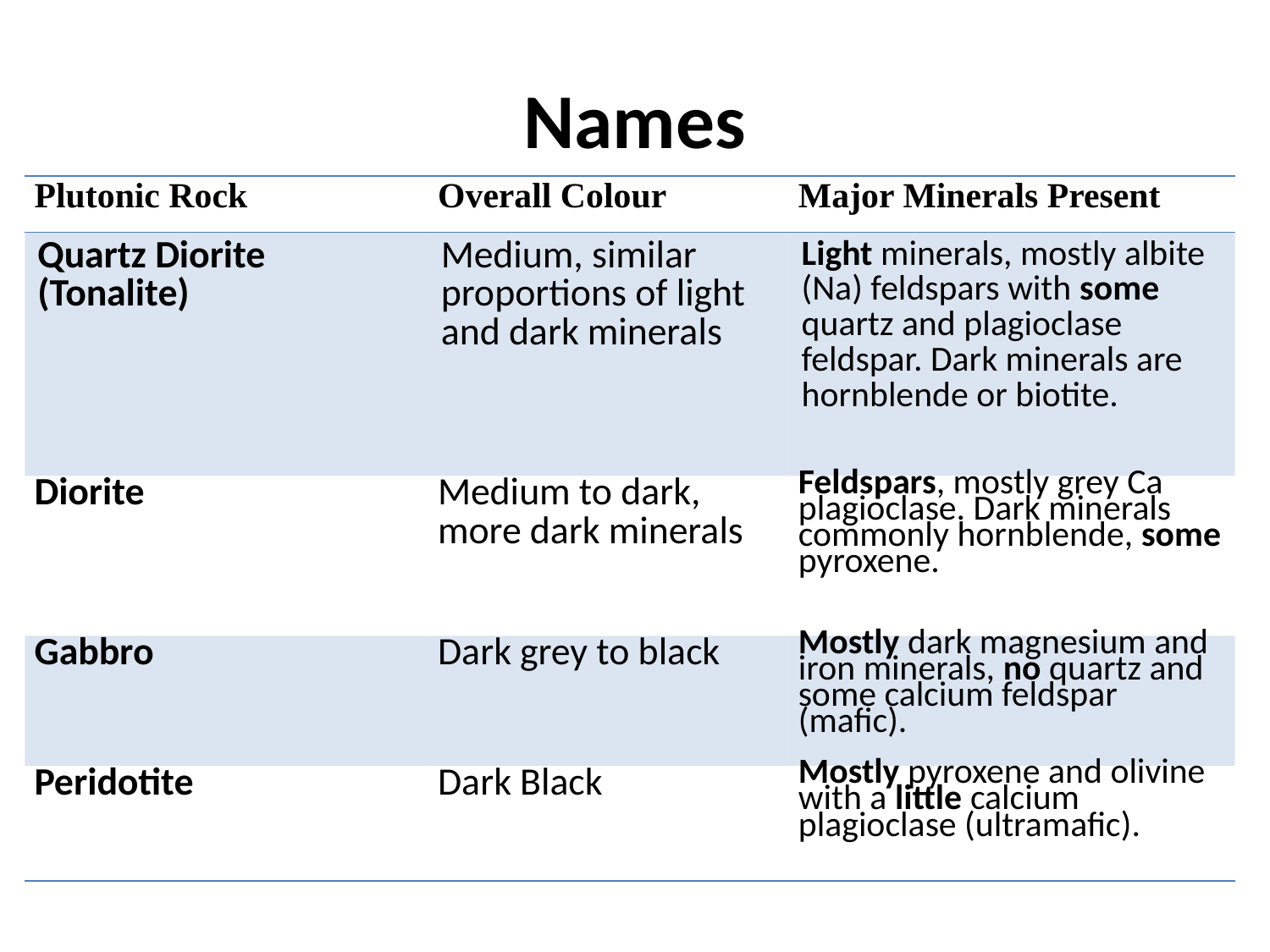

# Names
| Plutonic Rock | Overall Colour | Major Minerals Present |
| --- | --- | --- |
| Quartz Diorite (Tonalite) | Medium, similar proportions of light and dark minerals | Light minerals, mostly albite (Na) feldspars with some quartz and plagioclase feldspar. Dark minerals are hornblende or biotite. |
| Diorite | Medium to dark, more dark minerals | Feldspars, mostly grey Ca plagioclase. Dark minerals commonly hornblende, some pyroxene. |
| Gabbro | Dark grey to black | Mostly dark magnesium and iron minerals, no quartz and some calcium feldspar (mafic). |
| Peridotite | Dark Black | Mostly pyroxene and olivine with a little calcium plagioclase (ultramafic). |